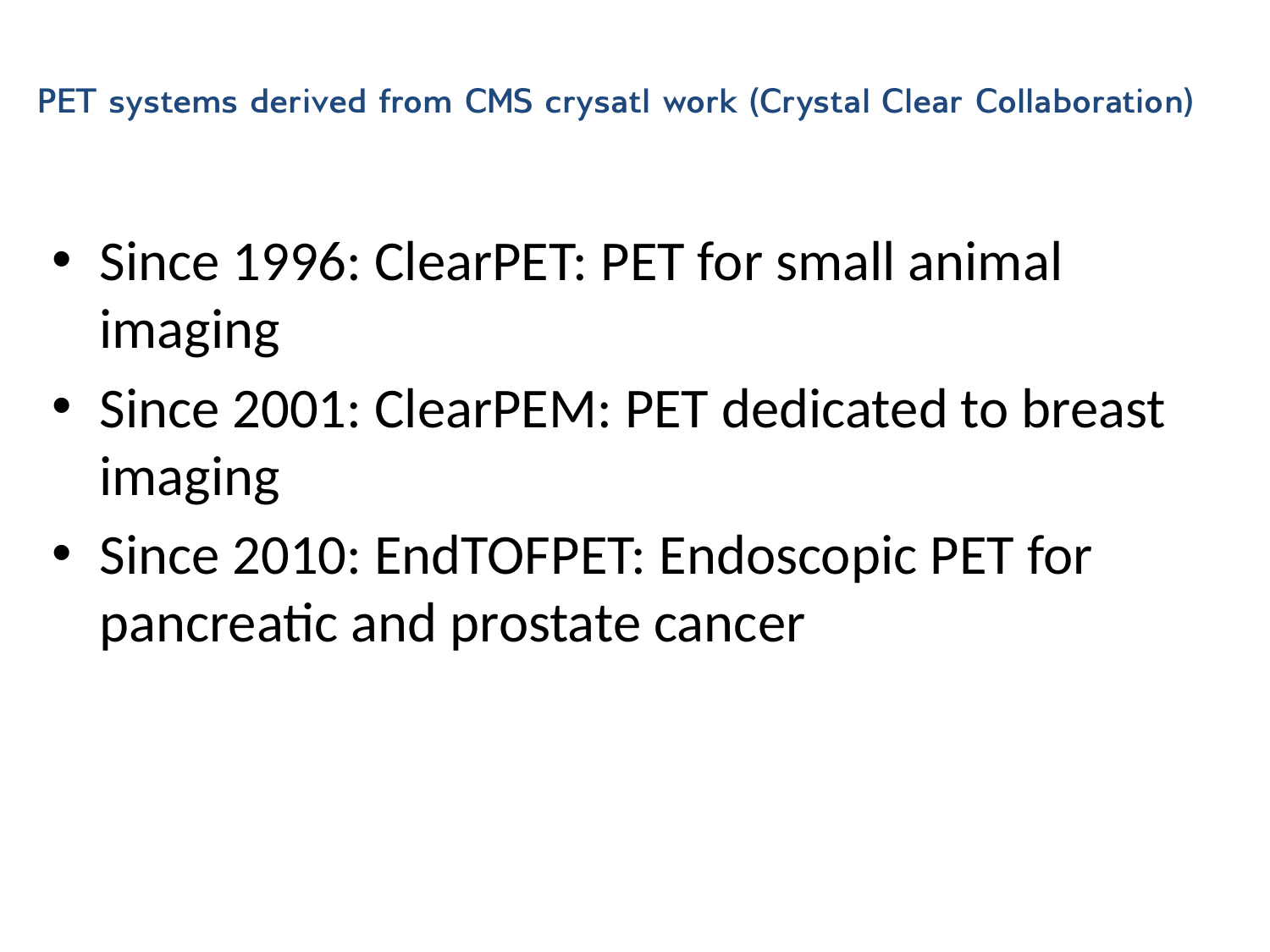

# PET systems derived from CMS crysatl work (Crystal Clear Collaboration)
Since 1996: ClearPET: PET for small animal imaging
Since 2001: ClearPEM: PET dedicated to breast imaging
Since 2010: EndTOFPET: Endoscopic PET for pancreatic and prostate cancer